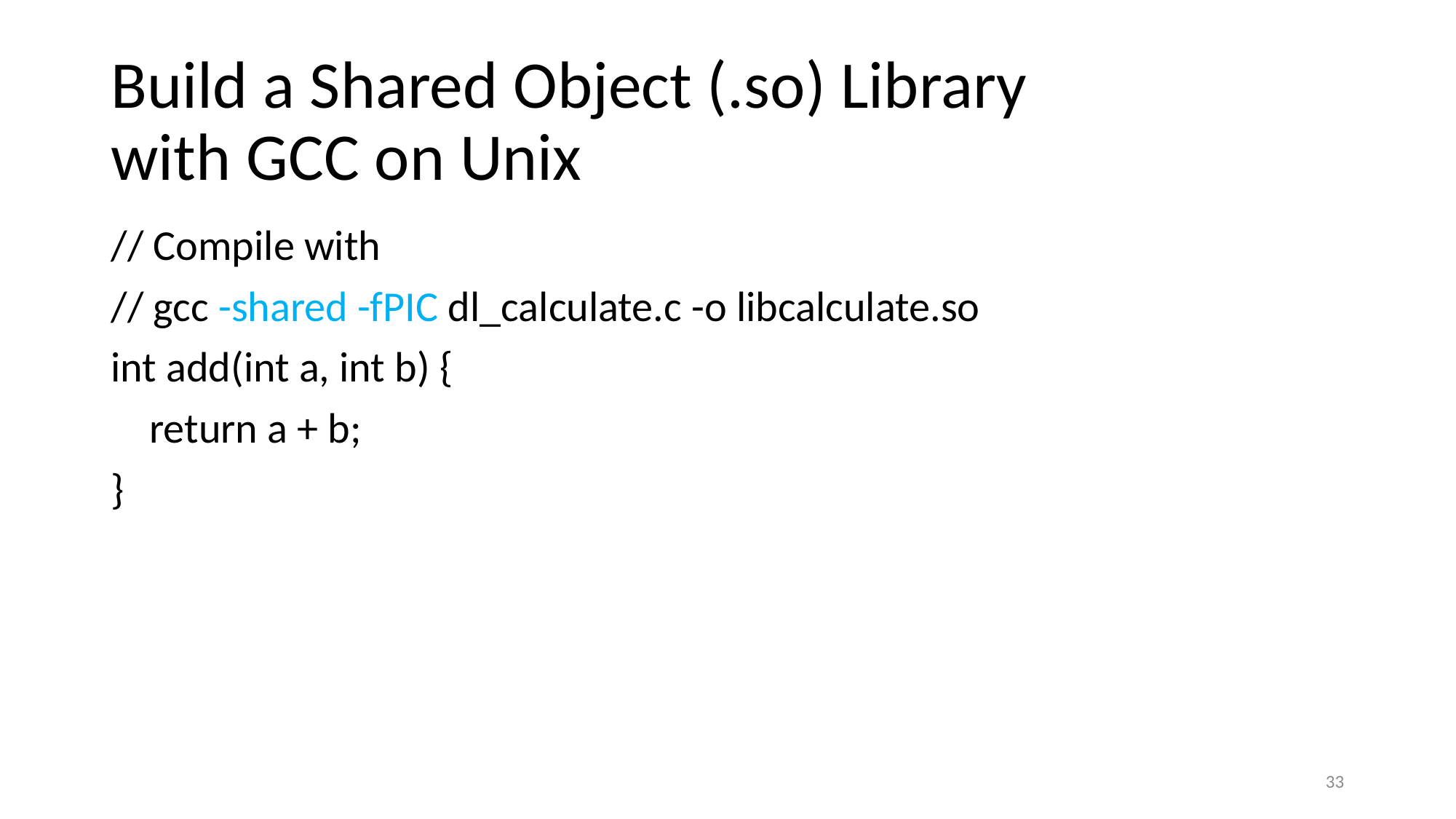

# Build a Shared Object (.so) Library with GCC on Unix
// Compile with
// gcc -shared -fPIC dl_calculate.c -o libcalculate.so
int add(int a, int b) {
    return a + b;
}
33